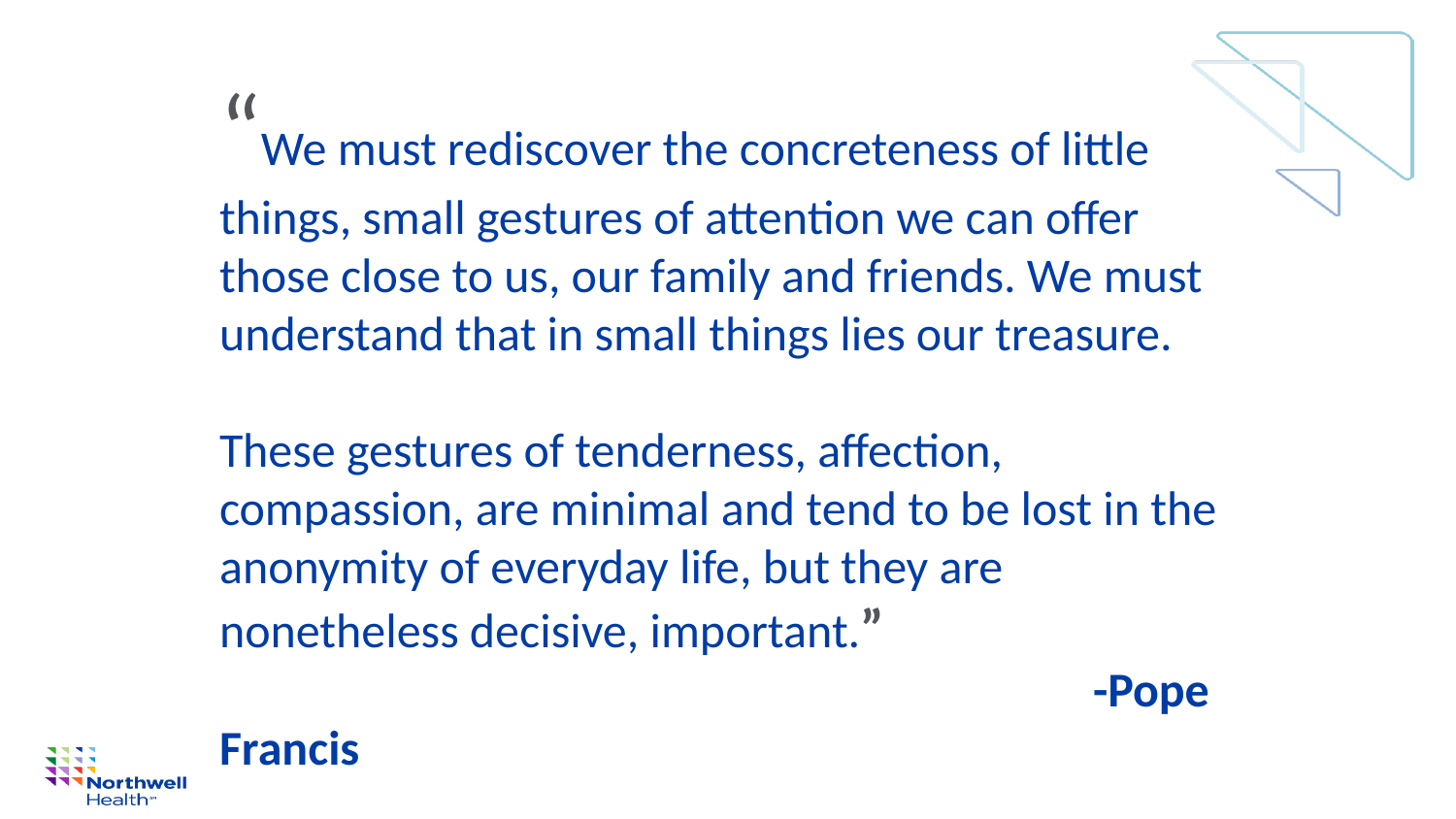

“We must rediscover the concreteness of little things, small gestures of attention we can offer those close to us, our family and friends. We must understand that in small things lies our treasure.

These gestures of tenderness, affection, compassion, are minimal and tend to be lost in the anonymity of everyday life, but they are nonetheless decisive, important.”
						-Pope Francis